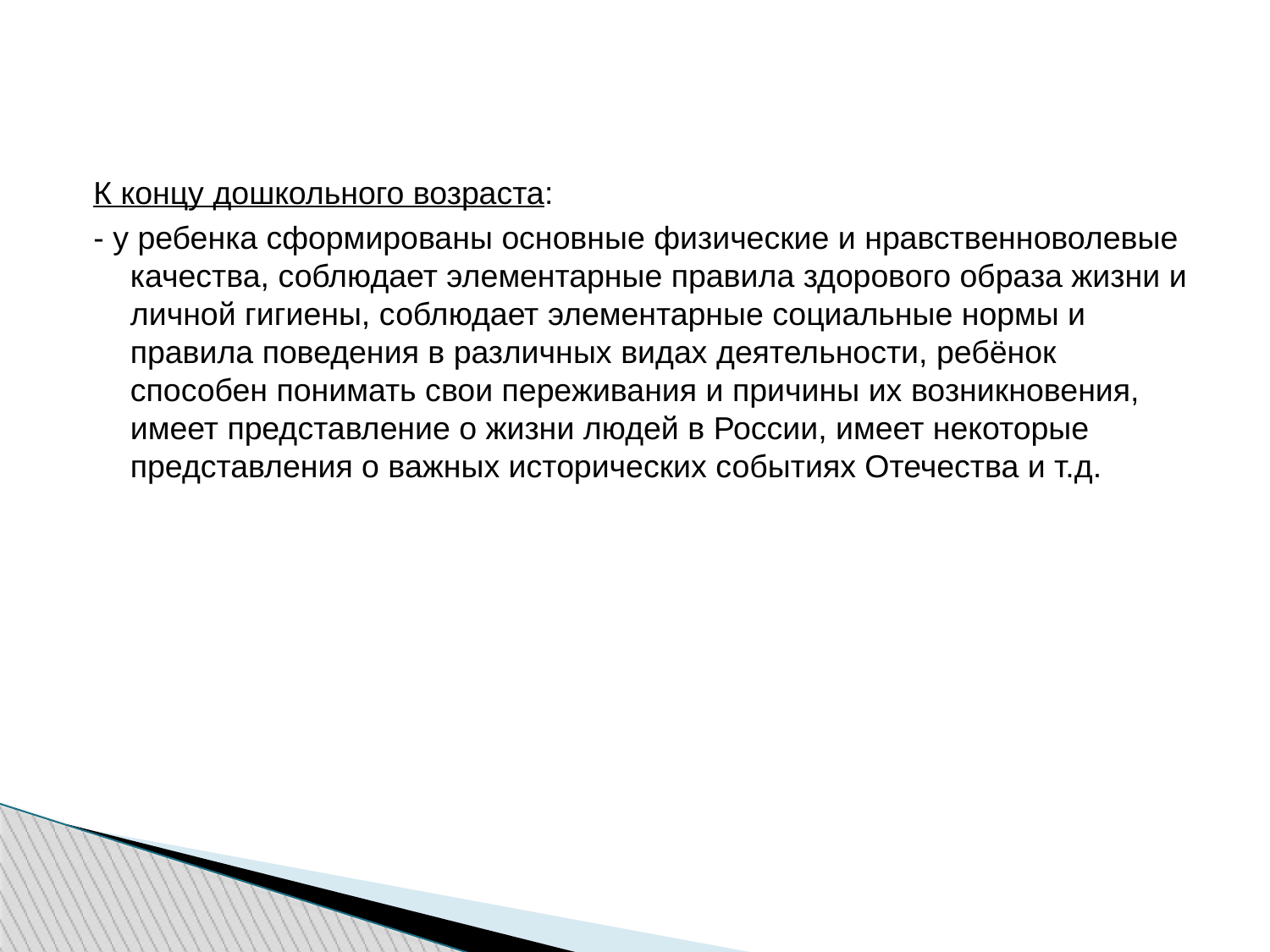

К концу дошкольного возраста:
- у ребенка сформированы основные физические и нравственноволевые качества, соблюдает элементарные правила здорового образа жизни и личной гигиены, соблюдает элементарные социальные нормы и правила поведения в различных видах деятельности, ребёнок способен понимать свои переживания и причины их возникновения, имеет представление о жизни людей в России, имеет некоторые представления о важных исторических событиях Отечества и т.д.